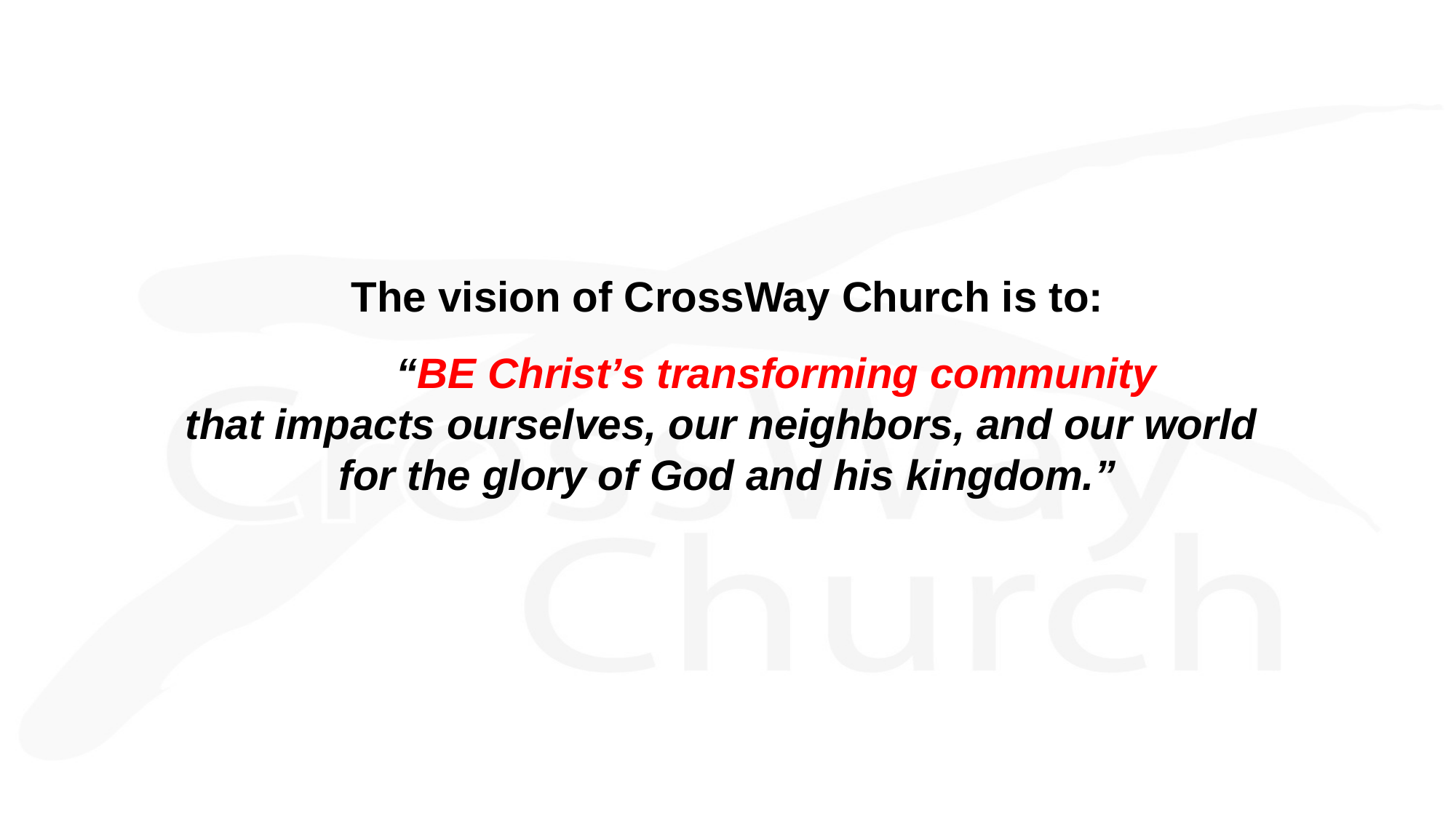

The vision of CrossWay Church is to:

	“BE Christ’s transforming community
that impacts ourselves, our neighbors, and our world
for the glory of God and his kingdom.”